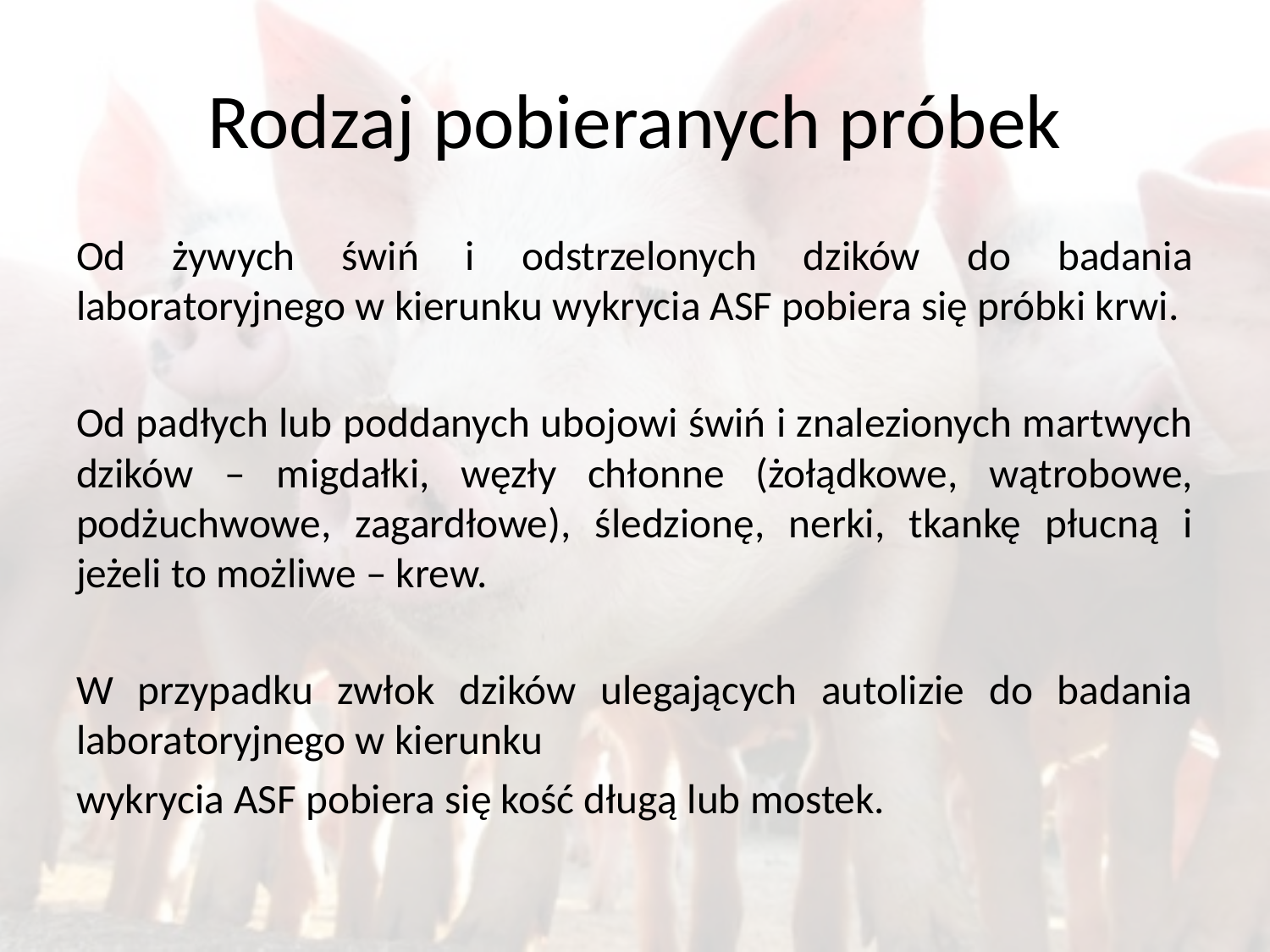

# Rodzaj pobieranych próbek
Od żywych świń i odstrzelonych dzików do badania laboratoryjnego w kierunku wykrycia ASF pobiera się próbki krwi.

Od padłych lub poddanych ubojowi świń i znalezionych martwych dzików – migdałki, węzły chłonne (żołądkowe, wątrobowe, podżuchwowe, zagardłowe), śledzionę, nerki, tkankę płucną i jeżeli to możliwe – krew.

W przypadku zwłok dzików ulegających autolizie do badania laboratoryjnego w kierunku
wykrycia ASF pobiera się kość długą lub mostek.